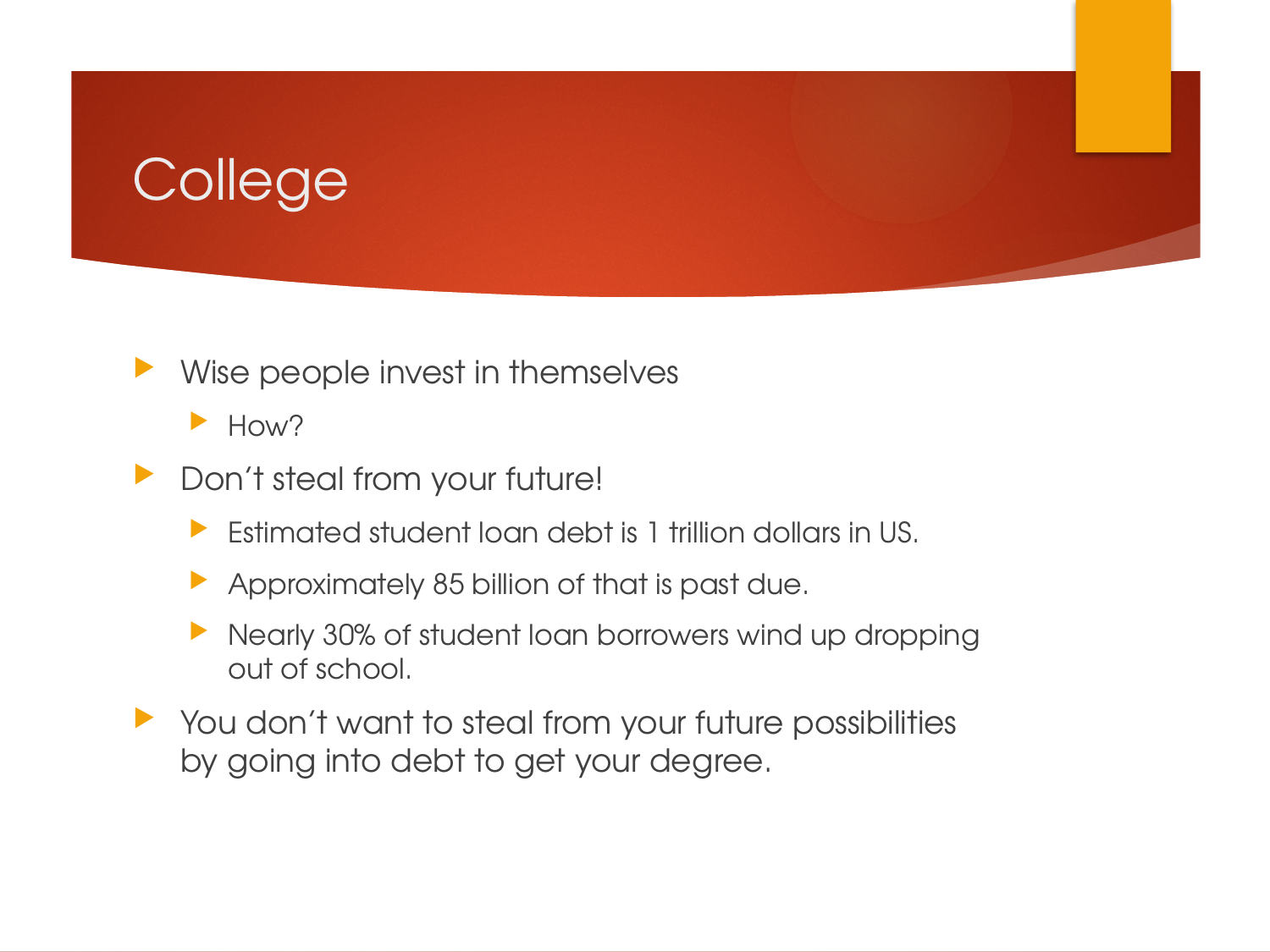

# College
Wise people invest in themselves
How?
Don’t steal from your future!
Estimated student loan debt is 1 trillion dollars in US.
Approximately 85 billion of that is past due.
Nearly 30% of student loan borrowers wind up dropping out of school.
You don’t want to steal from your future possibilities by going into debt to get your degree.